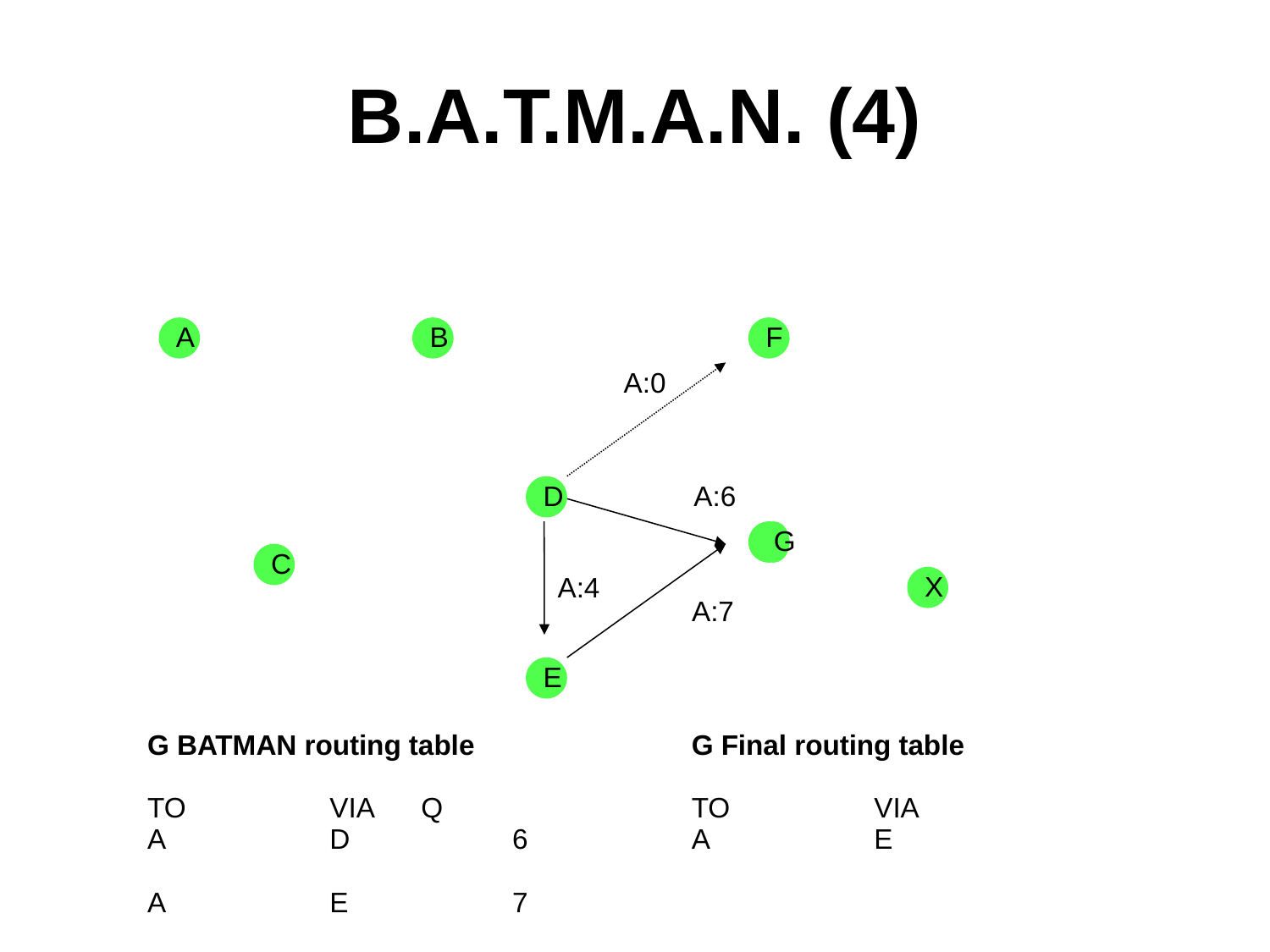

B.A.T.M.A.N. (4)‏
A
B
F

A:0
A:6
D

G
C

A:4
X
A:7
E
G BATMAN routing table

TO  		VIA   	Q
A		D		6
A		E		7
G Final routing table

TO  		VIA
A		E